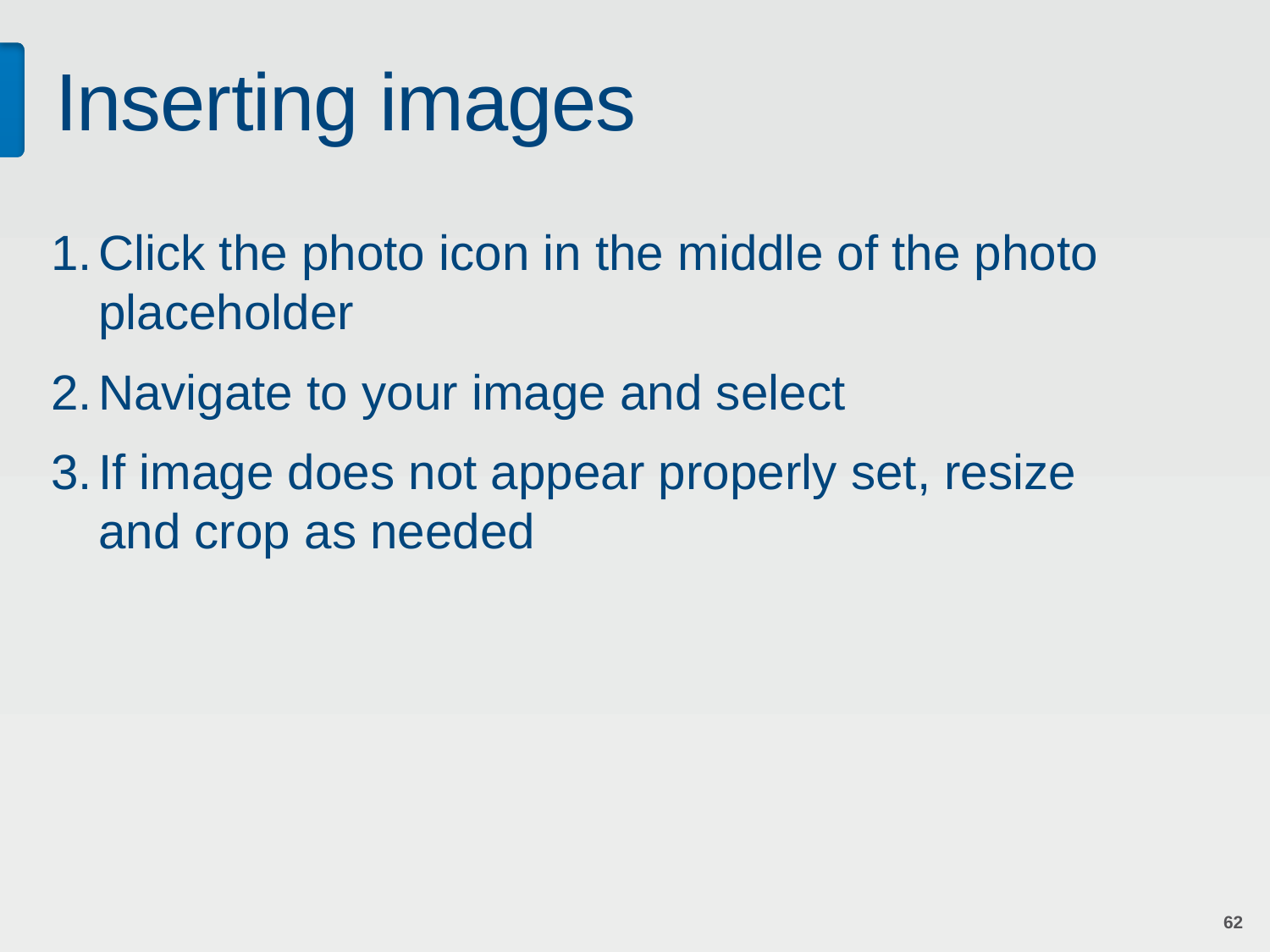

# Inserting images
Click the photo icon in the middle of the photo placeholder
Navigate to your image and select
If image does not appear properly set, resize and crop as needed